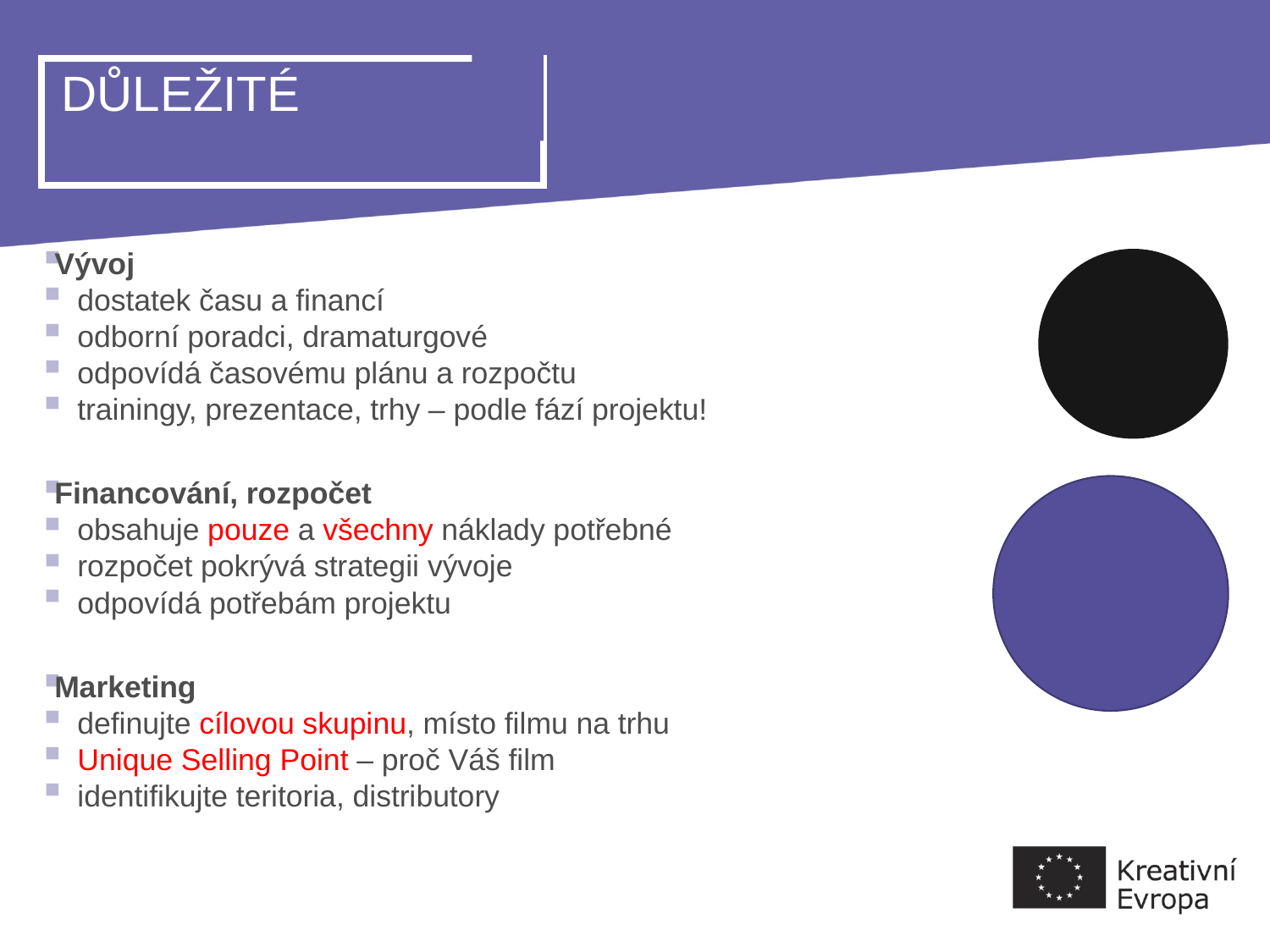

# DŮLEŽITÉ
Vývoj
dostatek času a financí
odborní poradci, dramaturgové
odpovídá časovému plánu a rozpočtu
trainingy, prezentace, trhy – podle fází projektu!

Financování, rozpočet
obsahuje pouze a všechny náklady potřebné
rozpočet pokrývá strategii vývoje
odpovídá potřebám projektu

Marketing
definujte cílovou skupinu, místo filmu na trhu
Unique Selling Point – proč Váš film
identifikujte teritoria, distributory